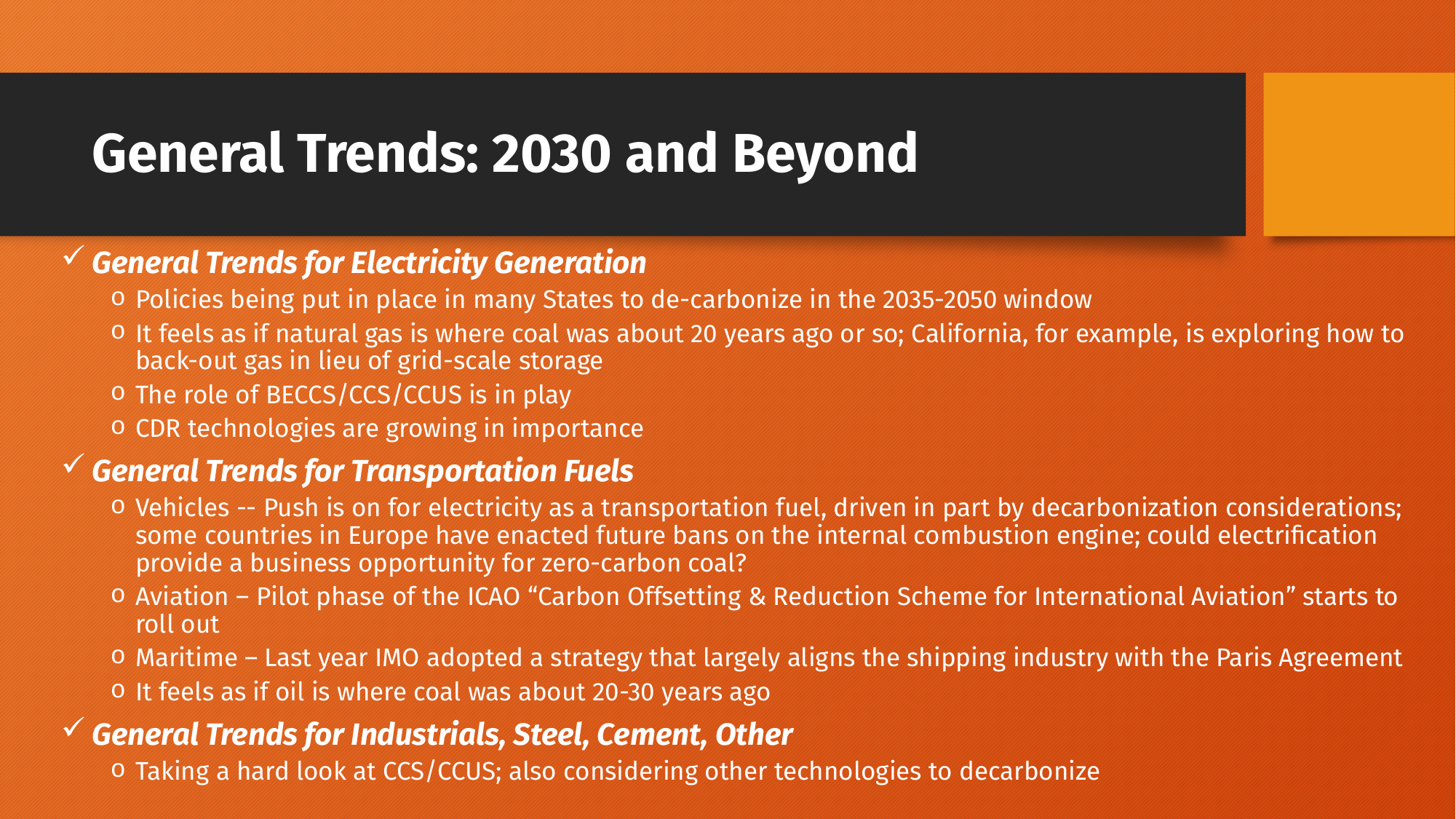

# General Trends: 2030 and Beyond
General Trends for Electricity Generation
Policies being put in place in many States to de-carbonize in the 2035-2050 window
It feels as if natural gas is where coal was about 20 years ago or so; California, for example, is exploring how to back-out gas in lieu of grid-scale storage
The role of BECCS/CCS/CCUS is in play
CDR technologies are growing in importance
General Trends for Transportation Fuels
Vehicles -- Push is on for electricity as a transportation fuel, driven in part by decarbonization considerations; some countries in Europe have enacted future bans on the internal combustion engine; could electrification provide a business opportunity for zero-carbon coal?
Aviation – Pilot phase of the ICAO “Carbon Offsetting & Reduction Scheme for International Aviation” starts to roll out
Maritime – Last year IMO adopted a strategy that largely aligns the shipping industry with the Paris Agreement
It feels as if oil is where coal was about 20-30 years ago
General Trends for Industrials, Steel, Cement, Other
Taking a hard look at CCS/CCUS; also considering other technologies to decarbonize